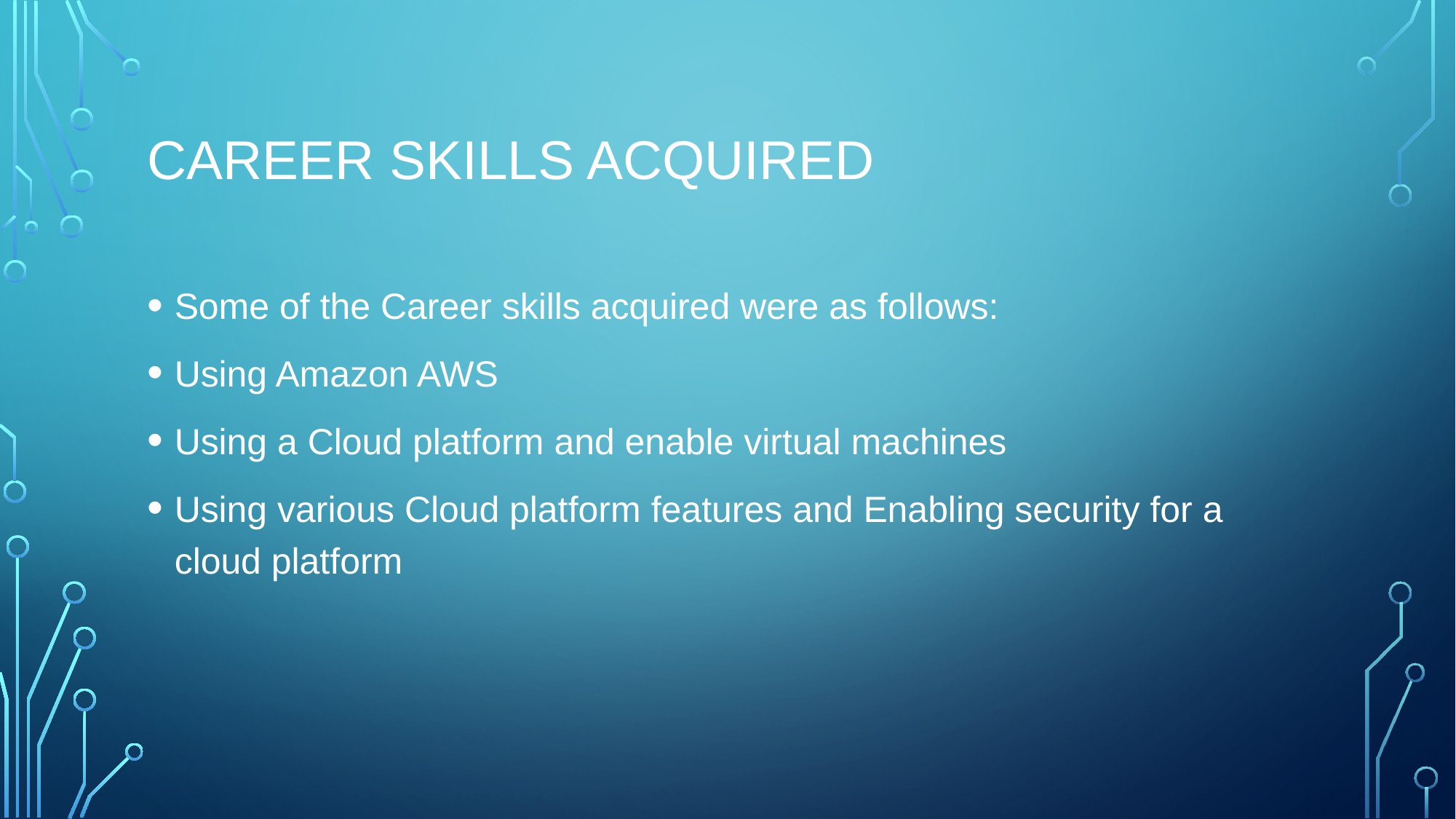

# Career Skills Acquired
Some of the Career skills acquired were as follows:
Using Amazon AWS
Using a Cloud platform and enable virtual machines
Using various Cloud platform features and Enabling security for a cloud platform